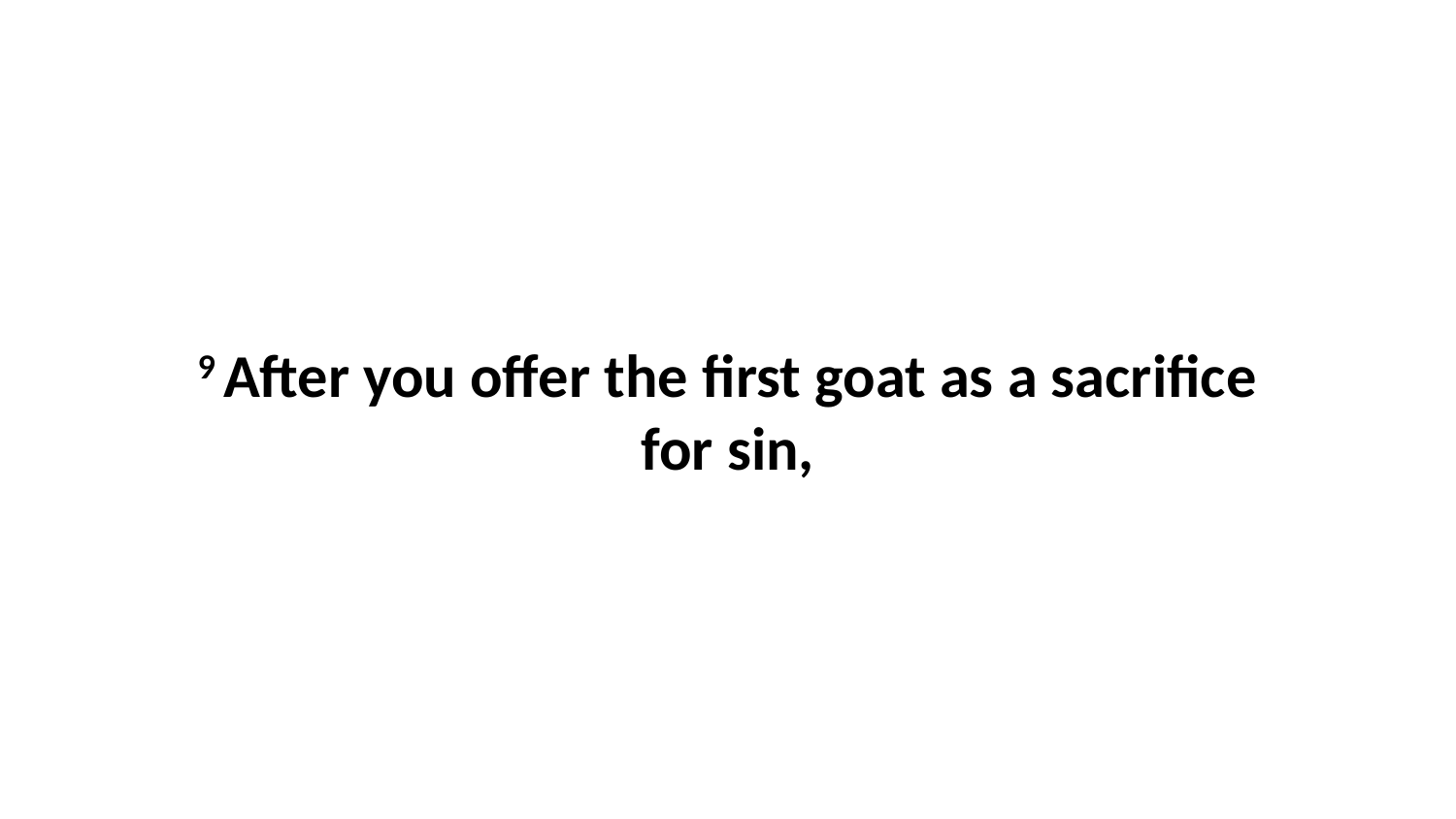

9 After you offer the first goat as a sacrifice for sin,